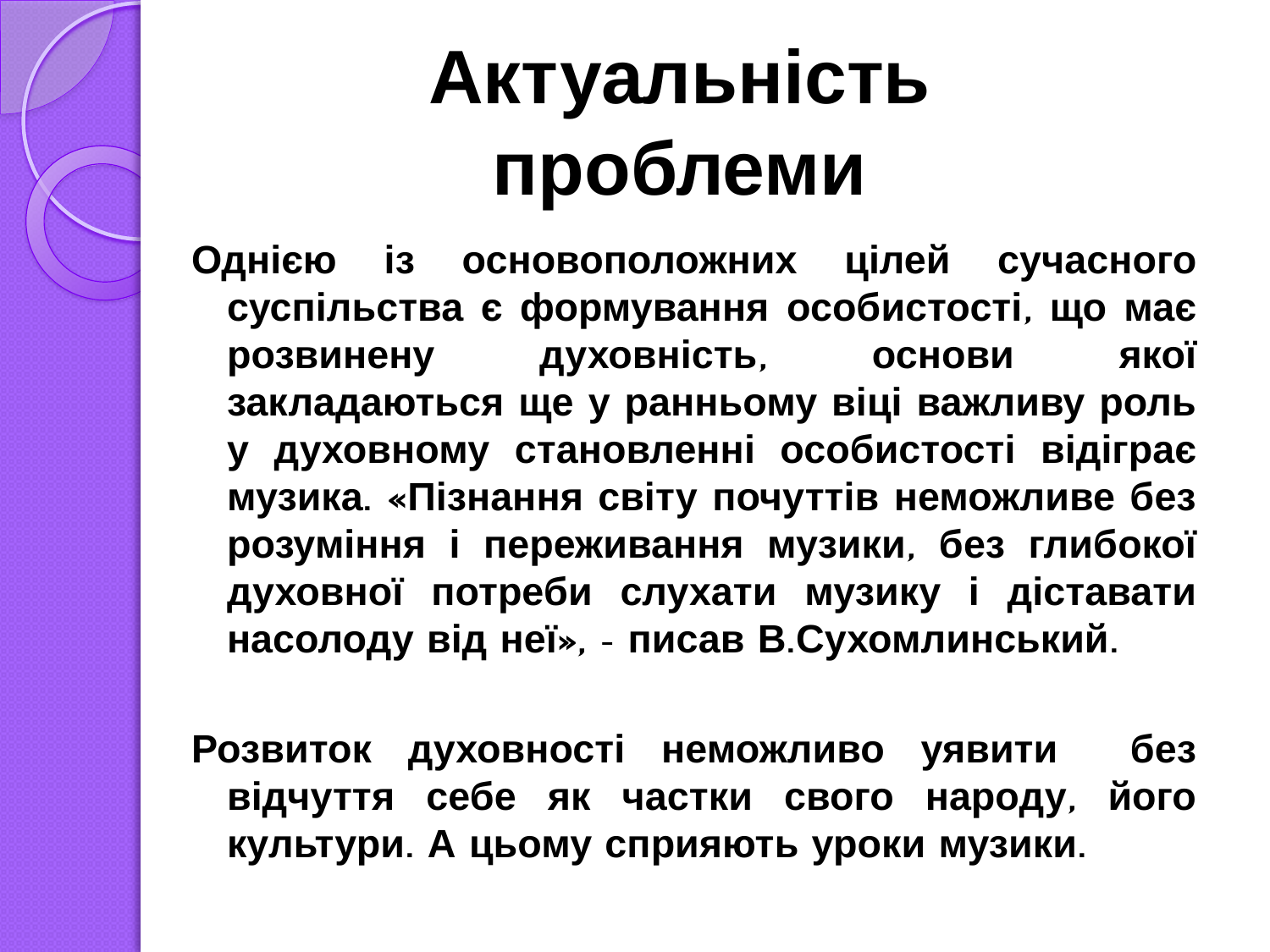

# Актуальність проблеми
Однією із основоположних цілей сучасного суспільства є формування особистості, що має розвинену духовність, основи якої закладаються ще у ранньому віці важливу роль у духовному становленні особистості відіграє музика. «Пізнання світу почуттів неможливе без розуміння і переживання музики, без глибокої духовної потреби слухати музику і діставати насолоду від неї», - писав В.Сухомлинський.

Розвиток духовності неможливо уявити  без відчуття себе як частки свого народу, його культури. А цьому сприяють уроки музики.